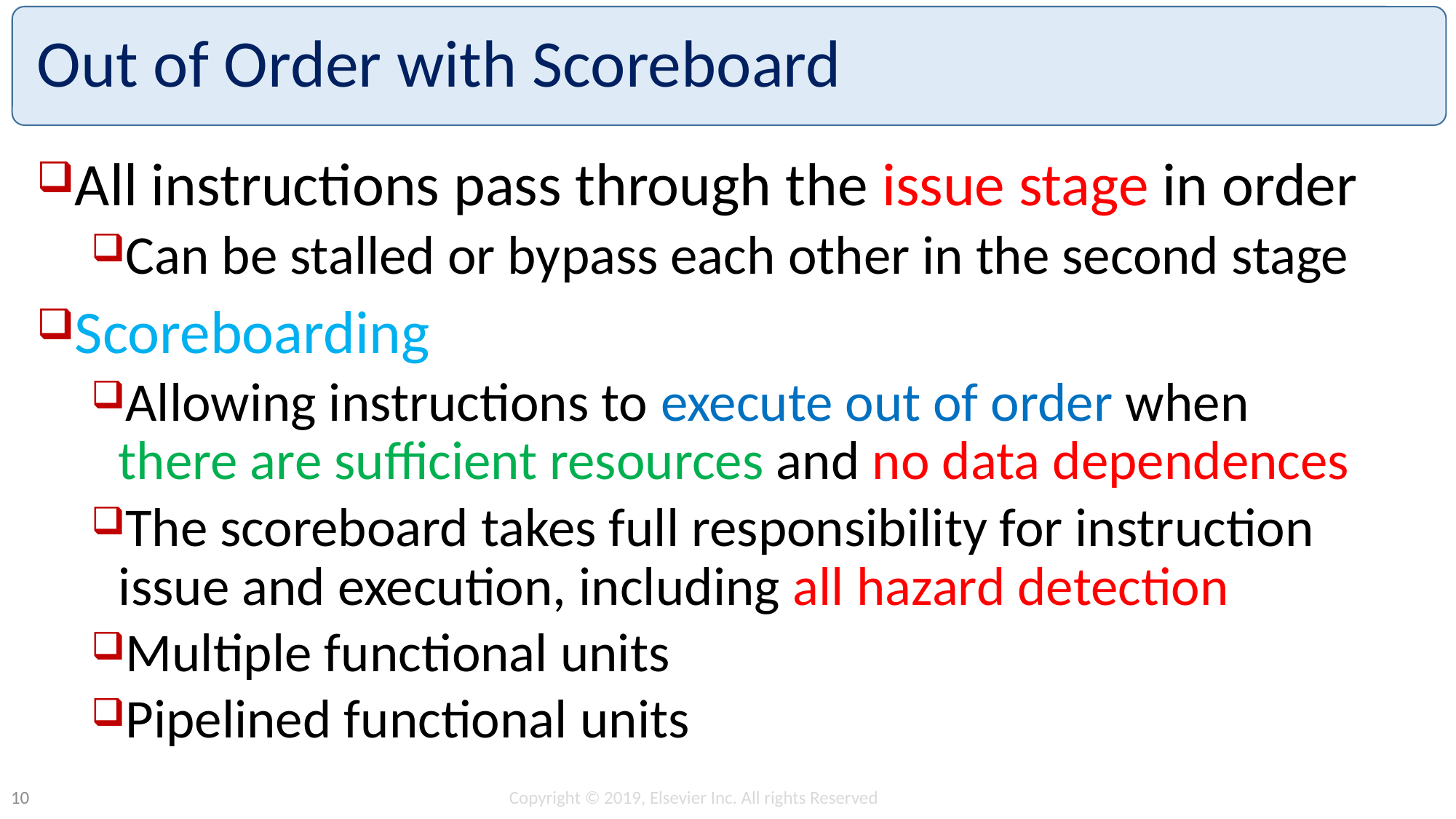

# Out of Order with Scoreboard
All instructions pass through the issue stage in order
Can be stalled or bypass each other in the second stage
Scoreboarding
Allowing instructions to execute out of order when there are sufficient resources and no data dependences
The scoreboard takes full responsibility for instruction issue and execution, including all hazard detection
Multiple functional units
Pipelined functional units
Copyright © 2019, Elsevier Inc. All rights Reserved
10